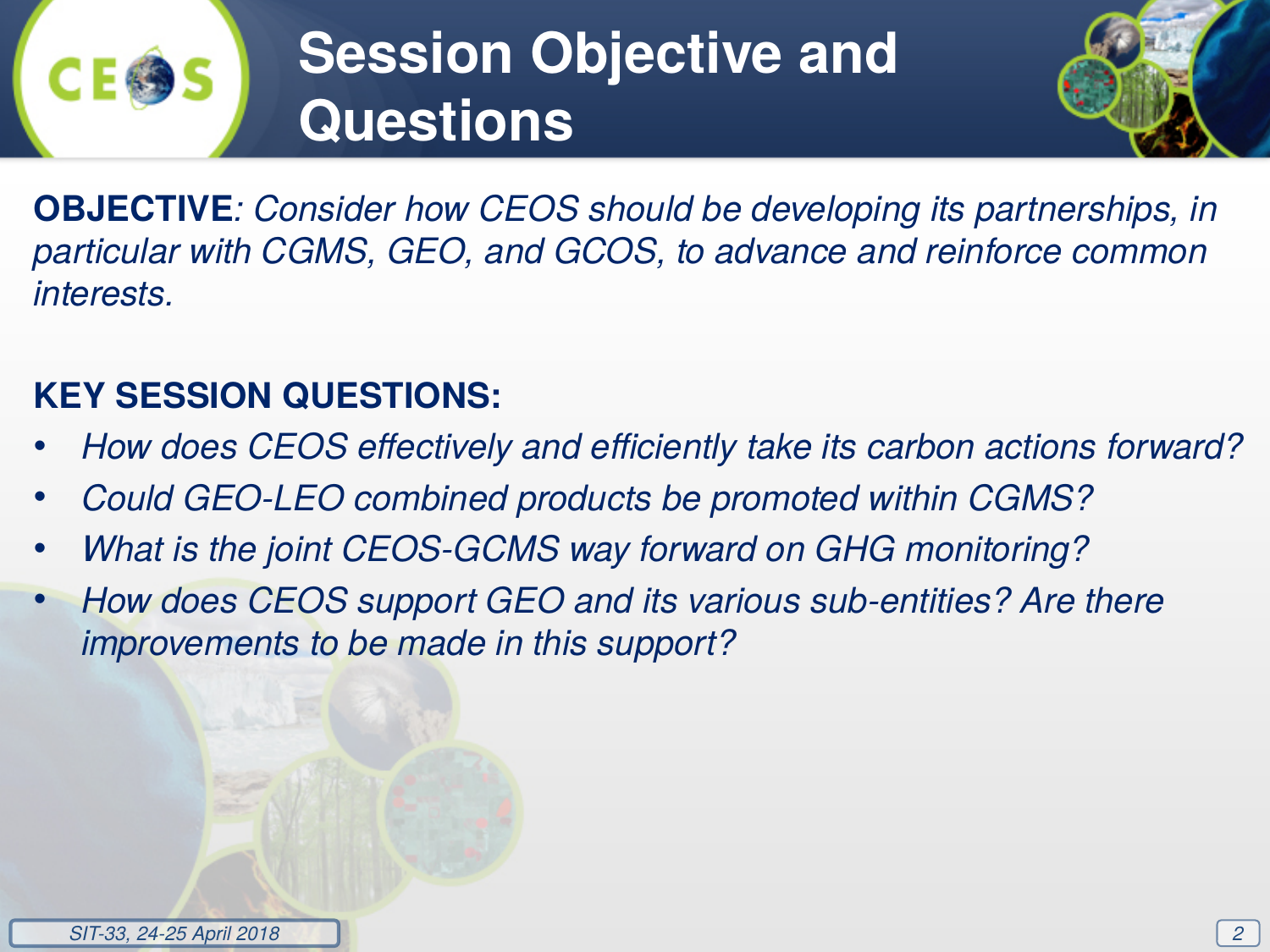

Session Objective and Questions
OBJECTIVE: Consider how CEOS should be developing its partnerships, in particular with CGMS, GEO, and GCOS, to advance and reinforce common interests.

KEY SESSION QUESTIONS:
How does CEOS effectively and efficiently take its carbon actions forward?
Could GEO-LEO combined products be promoted within CGMS?
What is the joint CEOS-GCMS way forward on GHG monitoring?
How does CEOS support GEO and its various sub-entities? Are there improvements to be made in this support?
2